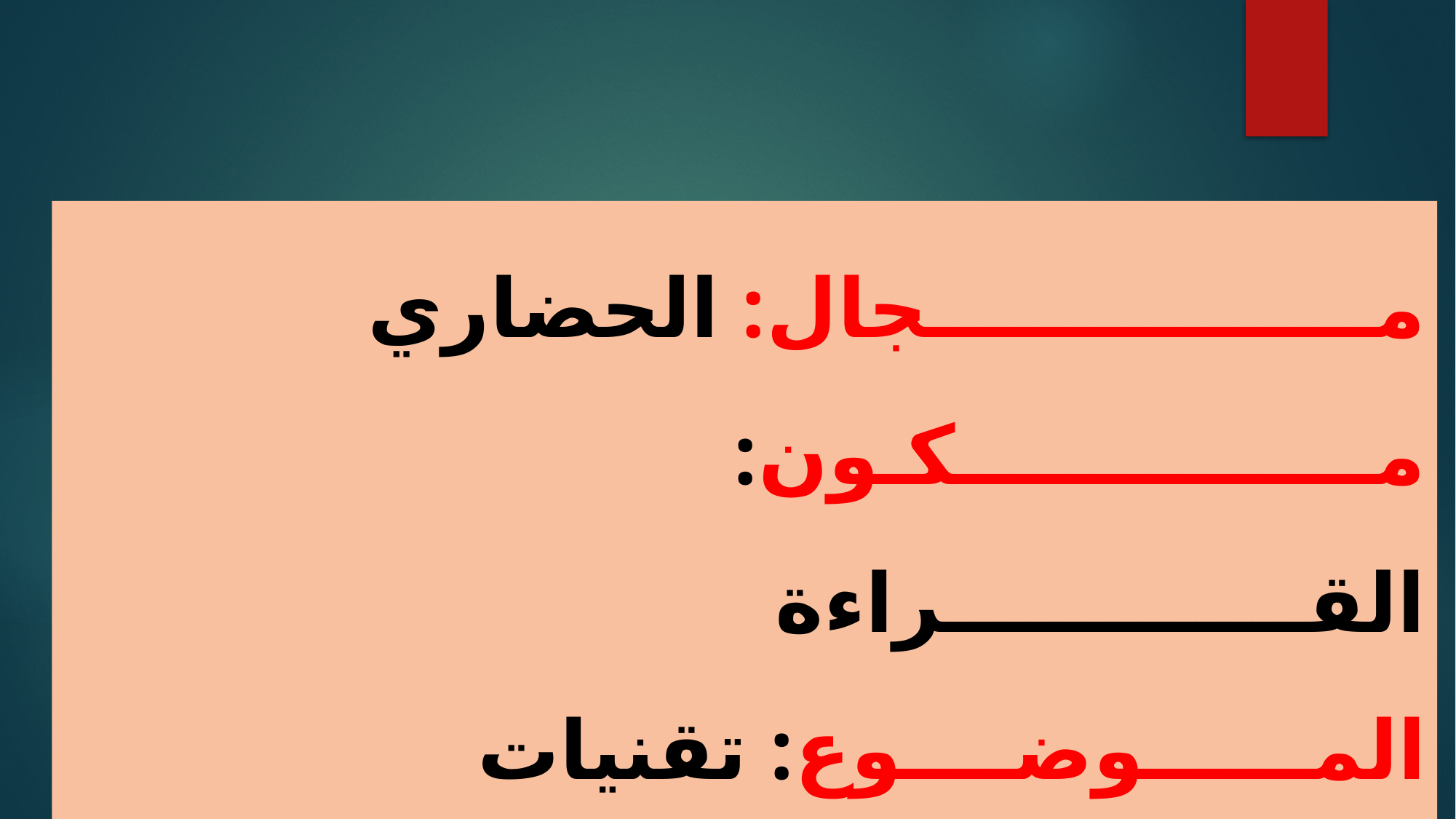

مــــــــــــــــجال: الحضاري
مـــــــــــــــكـون: القـــــــــــــراءة
المــــــوضــــوع: تقنيات المعلومات ص: 86